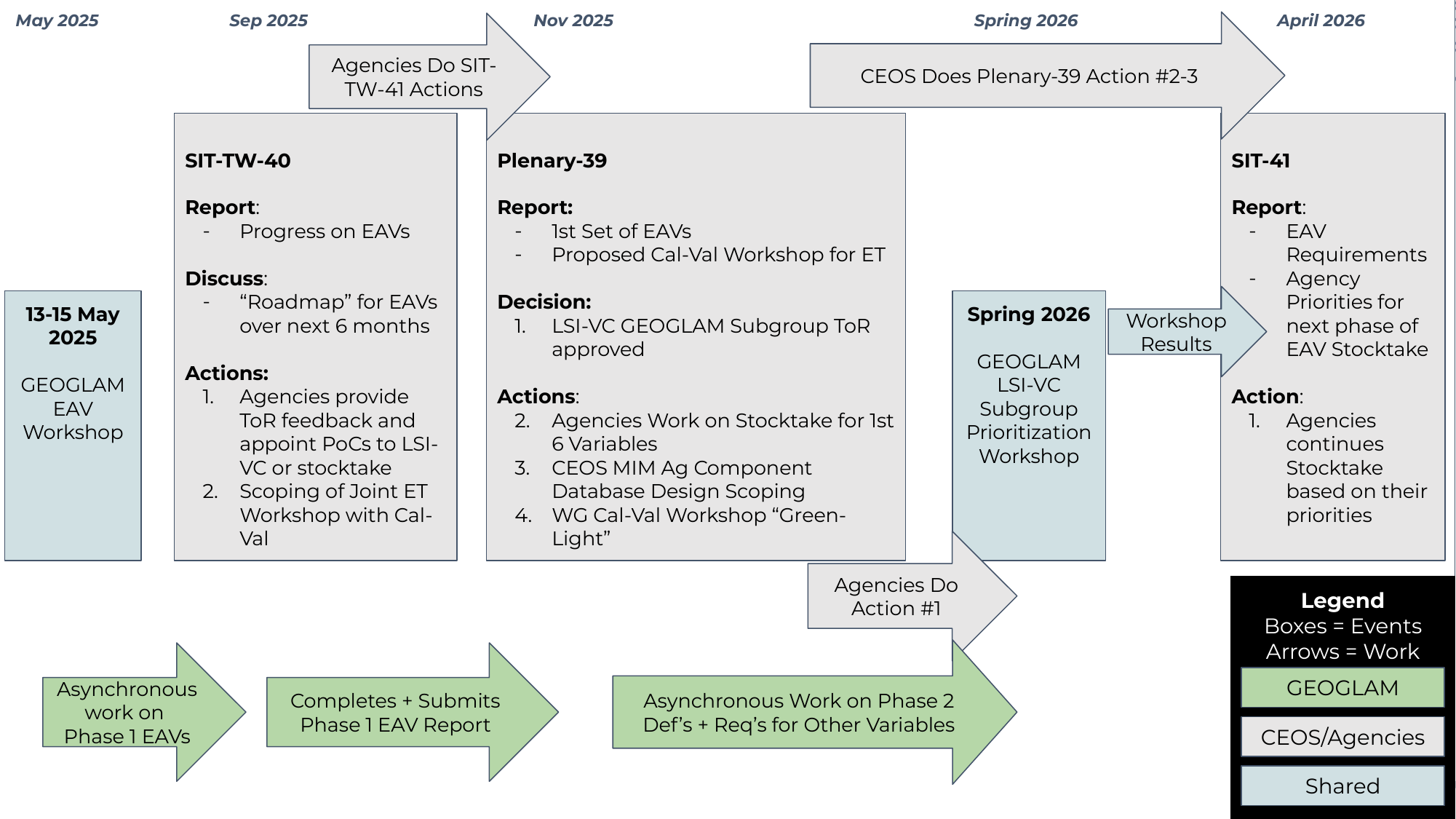

May 2025
Sep 2025
Nov 2025
Spring 2026
April 2026
CEOS Does Plenary-39 Action #2-3
Agencies Do SIT-TW-41 Actions
SIT-TW-40

Report:
Progress on EAVs

Discuss:
“Roadmap” for EAVs over next 6 months

Actions:
Agencies provide ToR feedback and appoint PoCs to LSI-VC or stocktake
Scoping of Joint ET Workshop with Cal-Val
Plenary-39

Report:
1st Set of EAVs
Proposed Cal-Val Workshop for ET

Decision:
LSI-VC GEOGLAM Subgroup ToR approved

Actions:
Agencies Work on Stocktake for 1st 6 Variables
CEOS MIM Ag Component Database Design Scoping
WG Cal-Val Workshop “Green-Light”
SIT-41

Report:
EAV Requirements
Agency Priorities for next phase of EAV Stocktake

Action:
Agencies continues Stocktake based on their priorities

Workshop Results
Spring 2026

GEOGLAM LSI-VC Subgroup Prioritization Workshop
13-15 May 2025

GEOGLAM EAV Workshop

Agencies Do Action #1
Legend
Boxes = Events
Arrows = Work

Asynchronous Work on Phase 2 Def’s + Req’s for Other Variables
Asynchronous work on
Phase 1 EAVs
Completes + Submits Phase 1 EAV Report
GEOGLAM
CEOS/Agencies
Shared